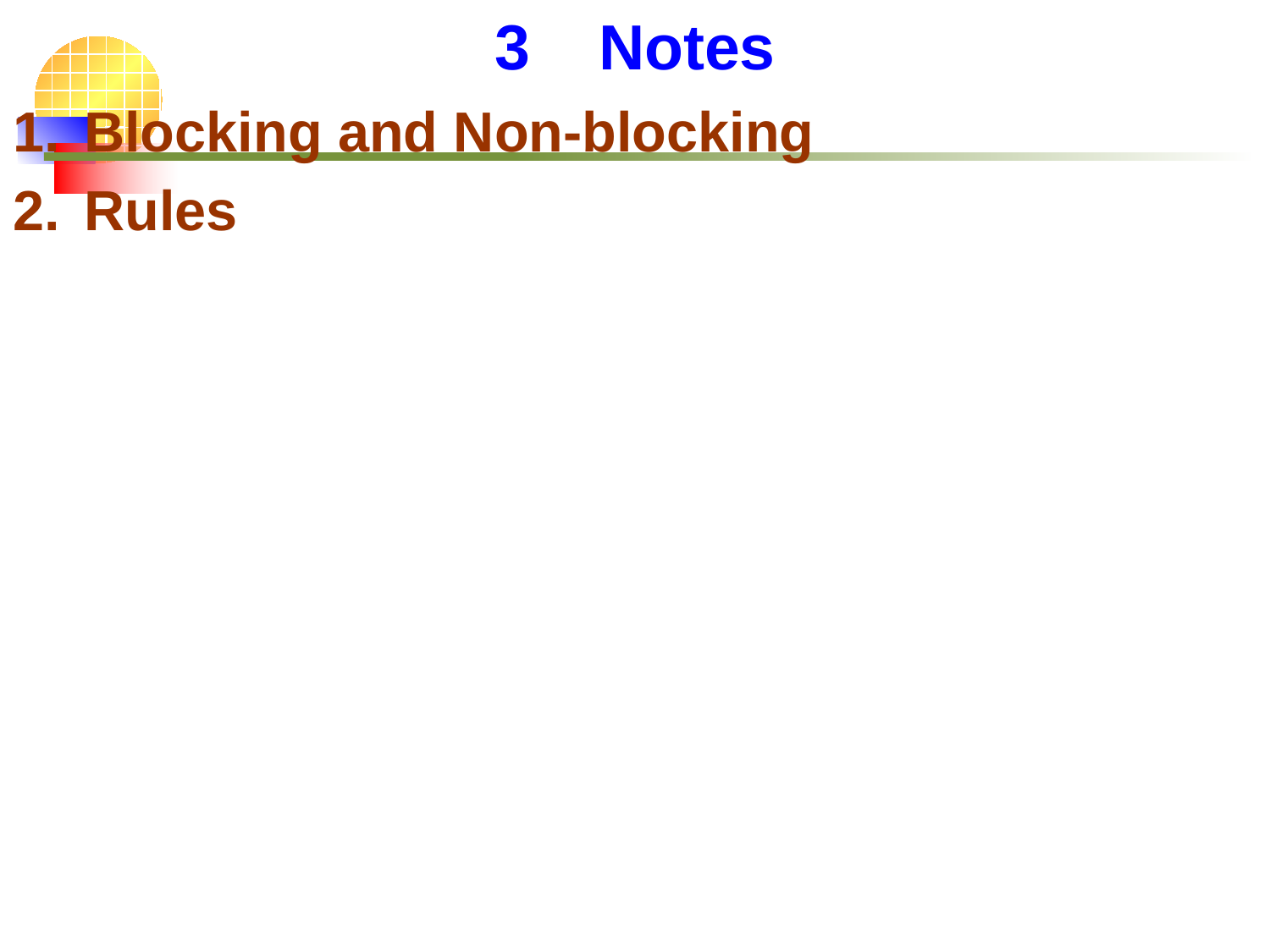

# 3	Notes
Blocking and Non-blocking
Rules